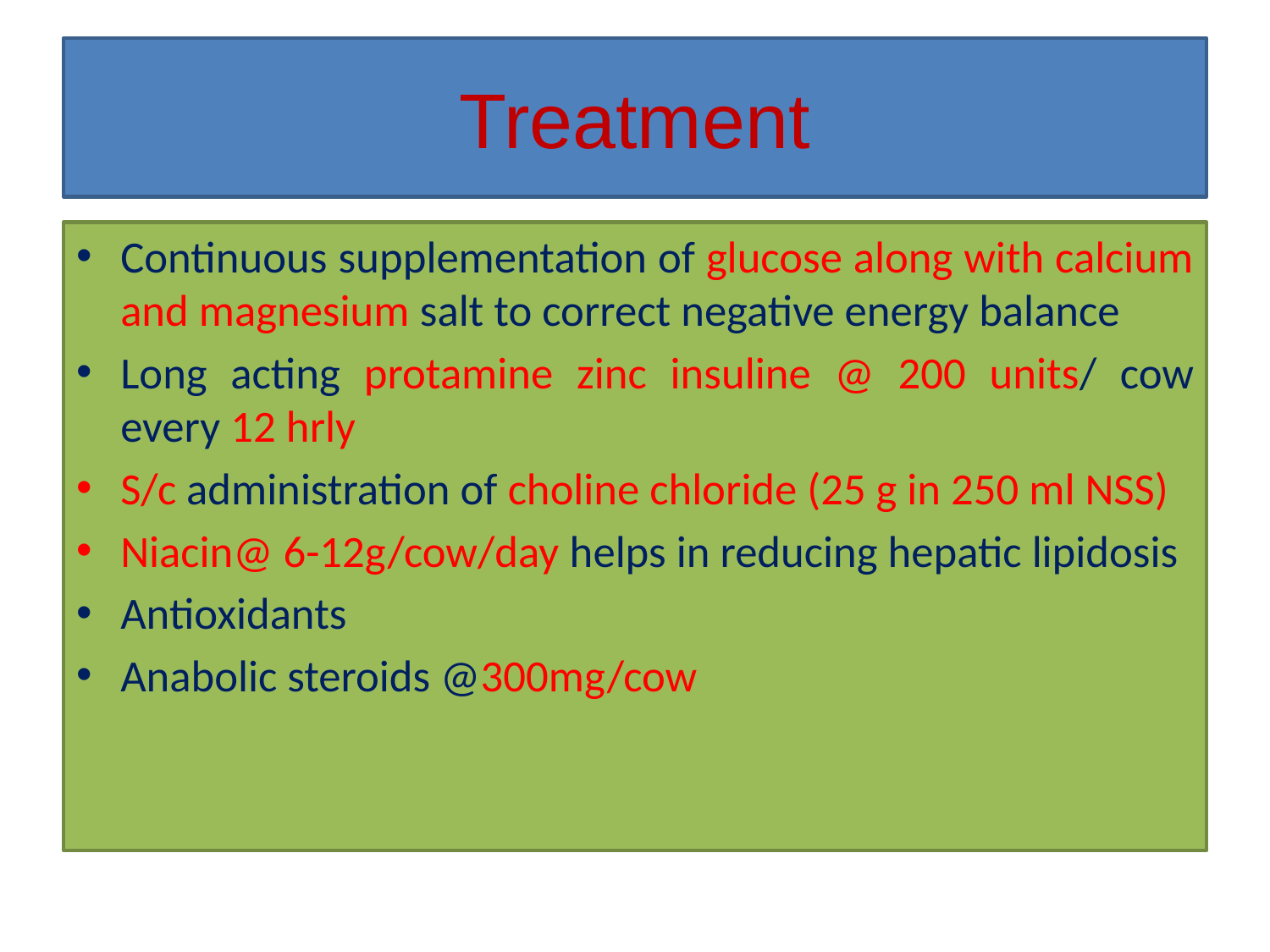

# Treatment
Continuous supplementation of glucose along with calcium and magnesium salt to correct negative energy balance
Long acting protamine zinc insuline @ 200 units/ cow every 12 hrly
S/c administration of choline chloride (25 g in 250 ml NSS)
Niacin@ 6-12g/cow/day helps in reducing hepatic lipidosis
Antioxidants
Anabolic steroids @300mg/cow